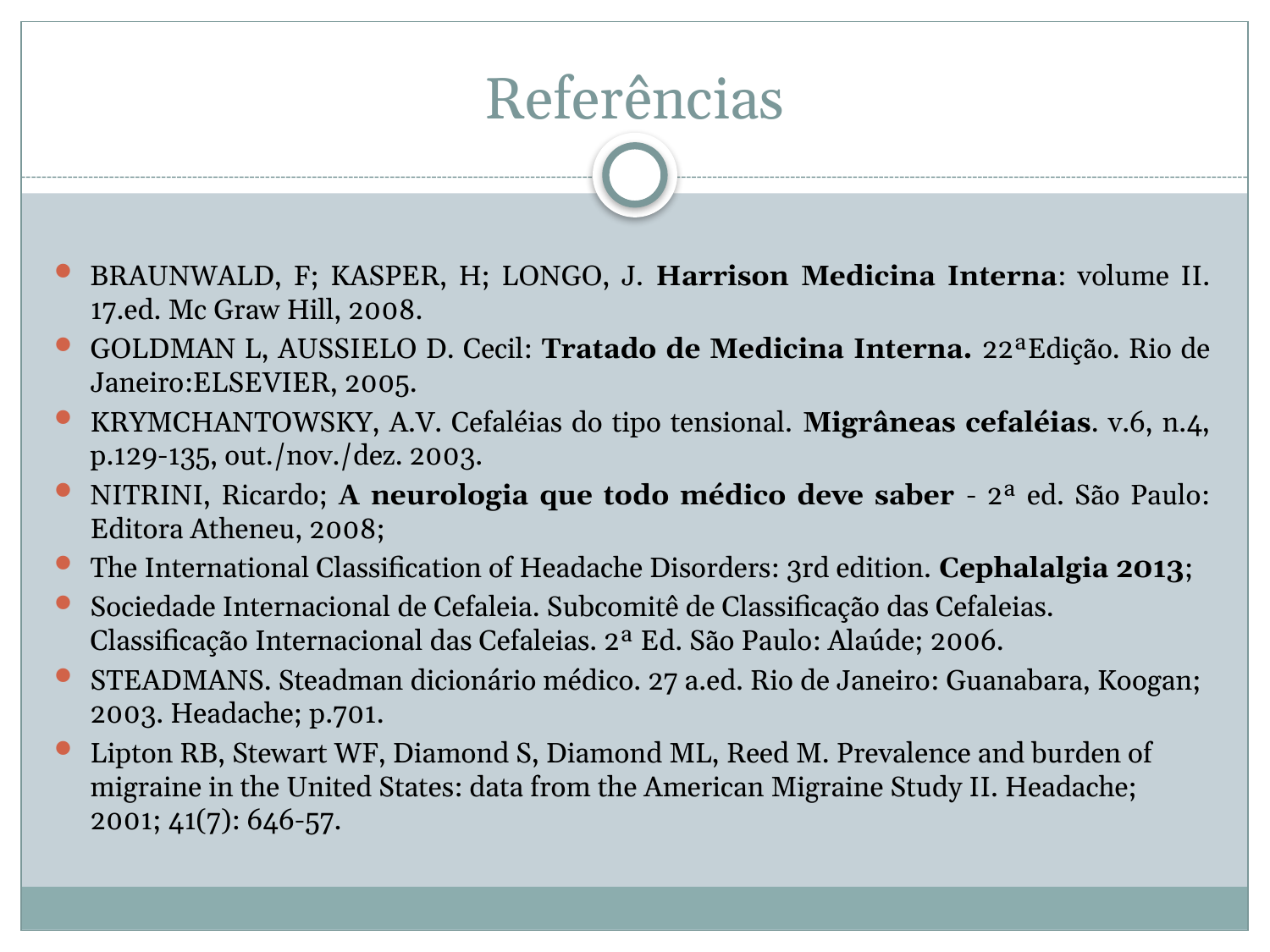

# Referências

BRAUNWALD, F; KASPER, H; LONGO, J. Harrison Medicina Interna: volume II. 17.ed. Mc Graw Hill, 2008.
GOLDMAN L, AUSSIELO D. Cecil: Tratado de Medicina Interna. 22ªEdição. Rio de Janeiro:ELSEVIER, 2005.
KRYMCHANTOWSKY, A.V. Cefaléias do tipo tensional. Migrâneas cefaléias. v.6, n.4, p.129-135, out./nov./dez. 2003.
NITRINI, Ricardo; A neurologia que todo médico deve saber - 2ª ed. São Paulo: Editora Atheneu, 2008;
The International Classification of Headache Disorders: 3rd edition. Cephalalgia 2013;
Sociedade Internacional de Cefaleia. Subcomitê de Classificação das Cefaleias. Classificação Internacional das Cefaleias. 2ª Ed. São Paulo: Alaúde; 2006.
STEADMANS. Steadman dicionário médico. 27 a.ed. Rio de Janeiro: Guanabara, Koogan; 2003. Headache; p.701.
Lipton RB, Stewart WF, Diamond S, Diamond ML, Reed M. Prevalence and burden of migraine in the United States: data from the American Migraine Study II. Headache; 2001; 41(7): 646-57.